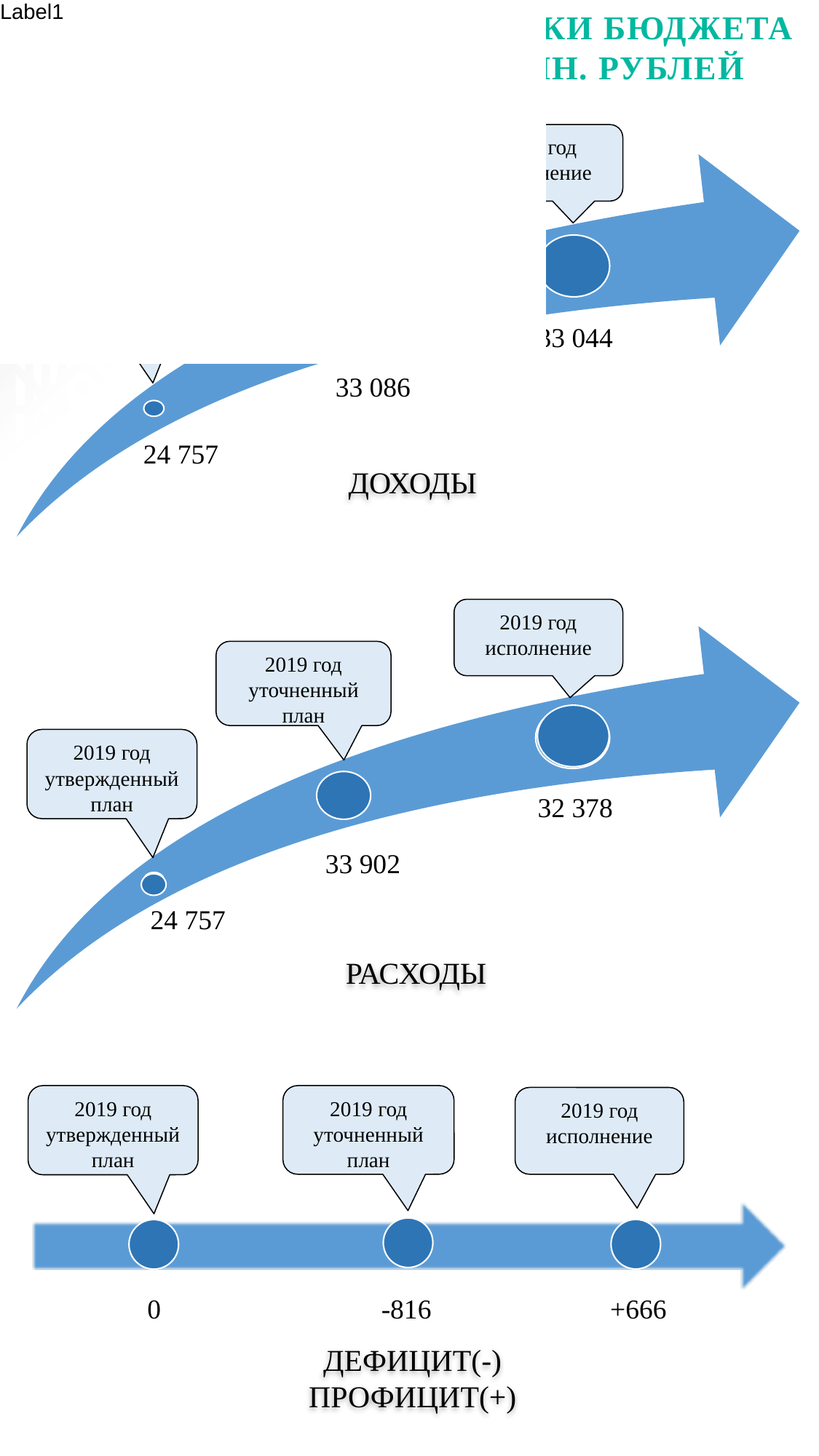

ОСНОВНЫЕ ХАРАКТЕРИСТИКИ БЮДЖЕТА ГОРОДСКОГО ОКРУГА, МЛН. РУБЛЕЙ

2019 год исполнение
2019 год уточненный план

33 044
33 086

24 757
2019 год утвержденный план
ДОХОДЫ

32 378

2019 год исполнение
2019 год уточненный план

2019 год утвержденный план

33 902

24 757

РАСХОДЫ

2019 год уточненный план
2019 год утвержденный план
2019 год исполнение

-816
+666
0
ДЕФИЦИТ(-)
ПРОФИЦИТ(+)